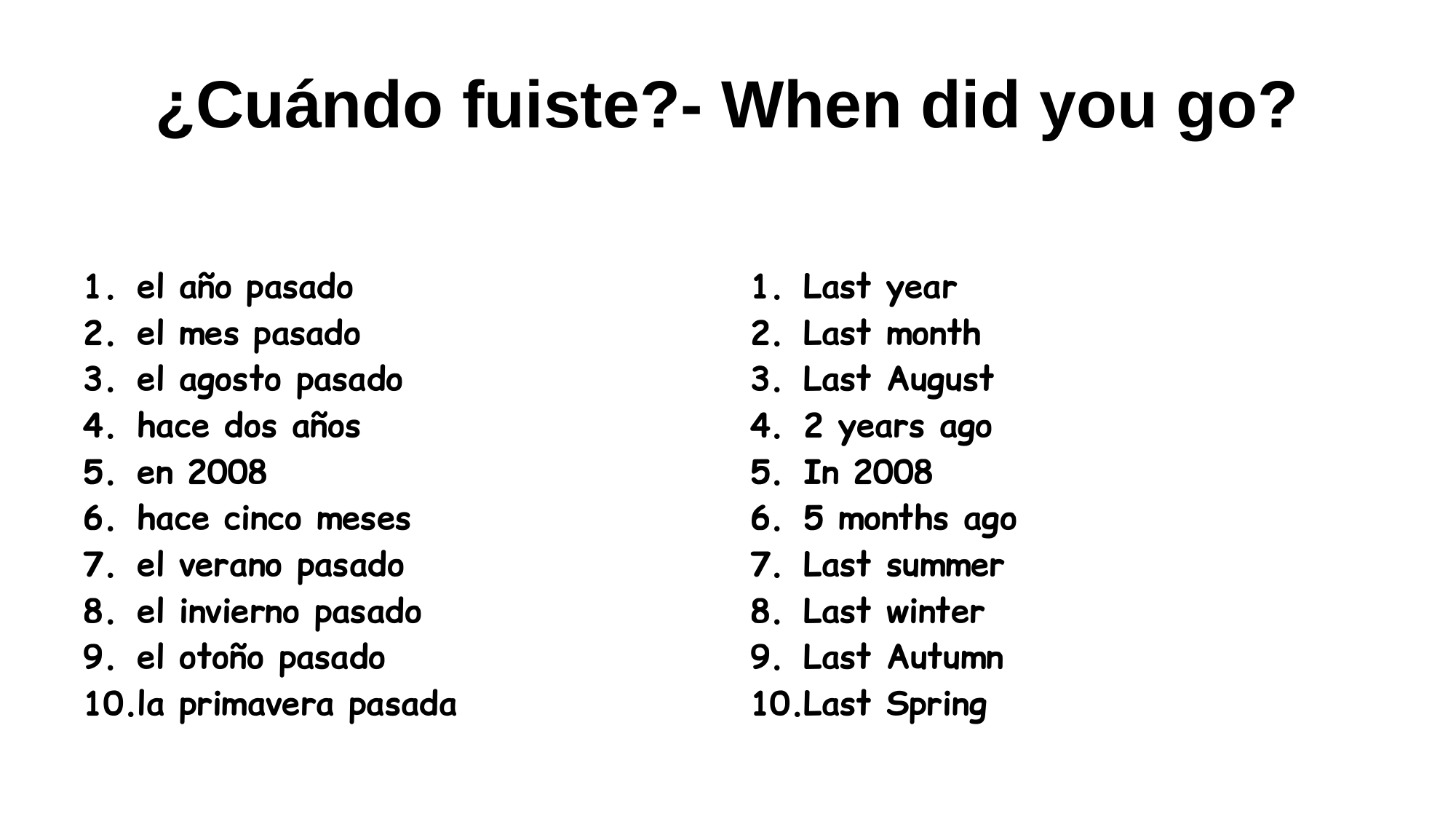

# ¿Cuándo fuiste?- When did you go?
el año pasado
el mes pasado
el agosto pasado
hace dos años
en 2008
hace cinco meses
el verano pasado
el invierno pasado
el otoño pasado
la primavera pasada
Last year
Last month
Last August
2 years ago
In 2008
5 months ago
Last summer
Last winter
Last Autumn
Last Spring